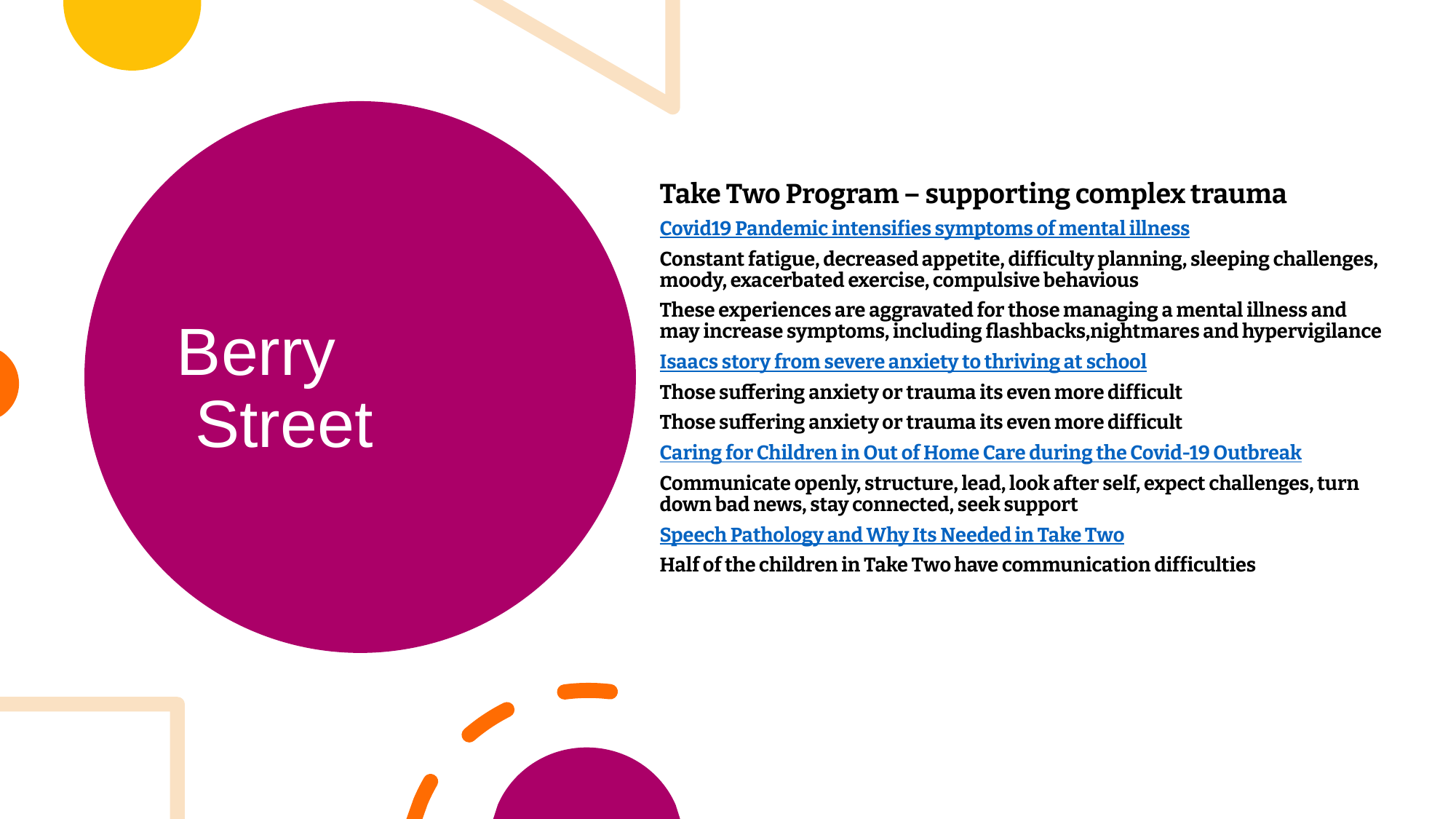

# Berry Street
Take Two Program – supporting complex trauma
Covid19 Pandemic intensifies symptoms of mental illness
Constant fatigue, decreased appetite, difficulty planning, sleeping challenges, moody, exacerbated exercise, compulsive behavious
These experiences are aggravated for those managing a mental illness and may increase symptoms, including flashbacks,nightmares and hypervigilance
Isaacs story from severe anxiety to thriving at school
Those suffering anxiety or trauma its even more difficult
Those suffering anxiety or trauma its even more difficult
Caring for Children in Out of Home Care during the Covid-19 Outbreak
Communicate openly, structure, lead, look after self, expect challenges, turn down bad news, stay connected, seek support
Speech Pathology and Why Its Needed in Take Two
Half of the children in Take Two have communication difficulties